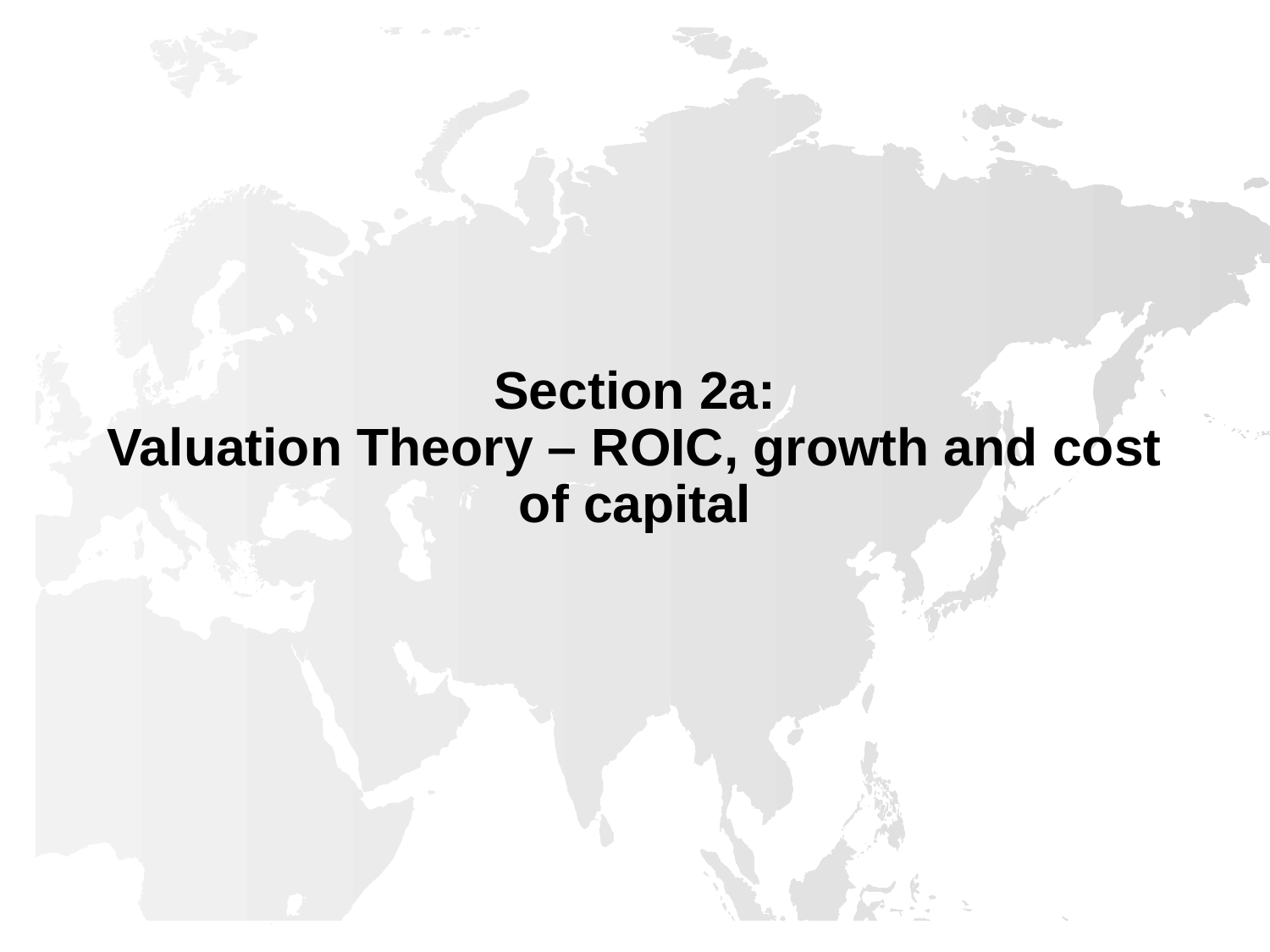

# Section 2a: Valuation Theory – ROIC, growth and cost of capital